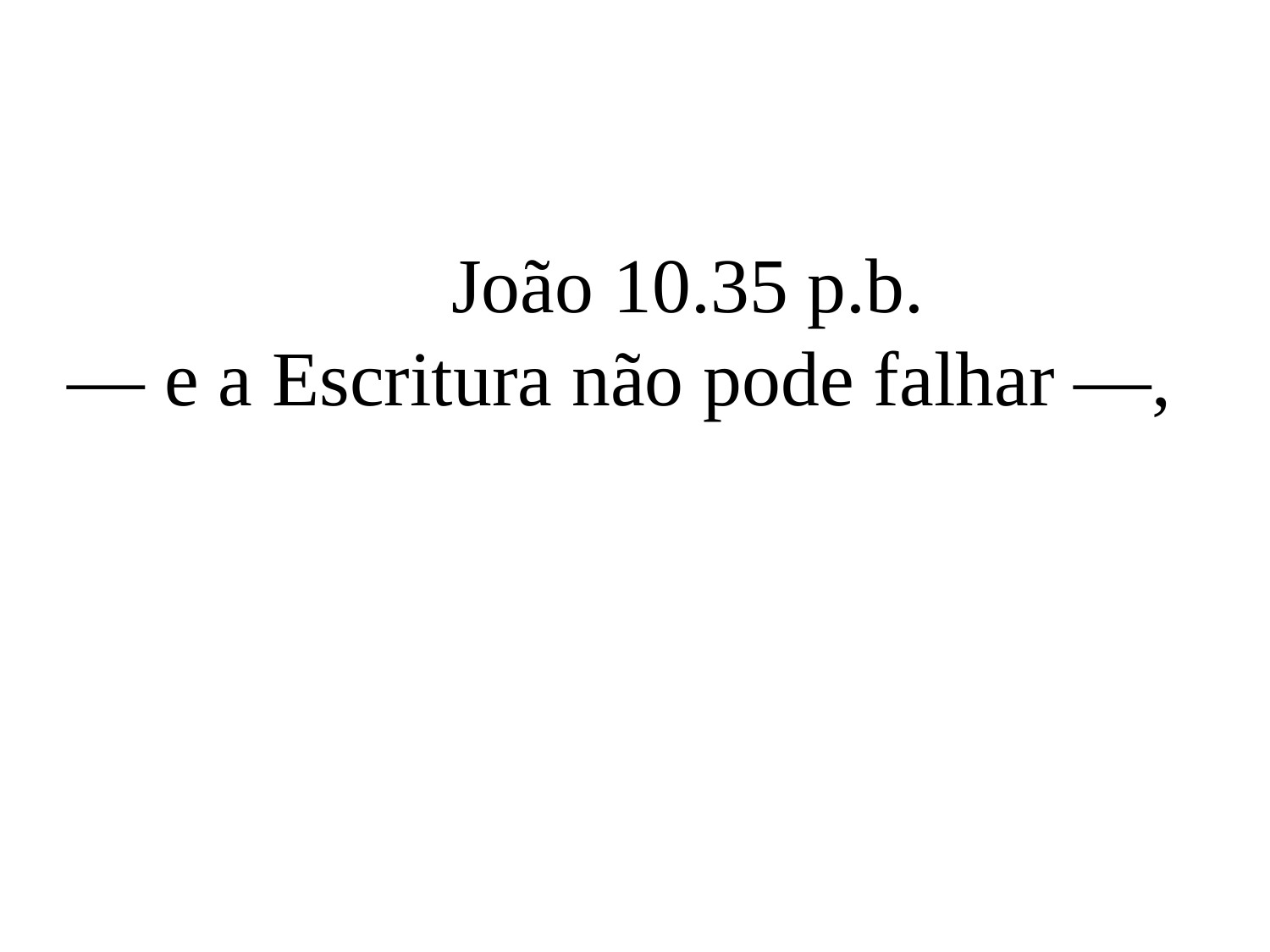

João 10.35 p.b.
— e a Escritura não pode falhar —,